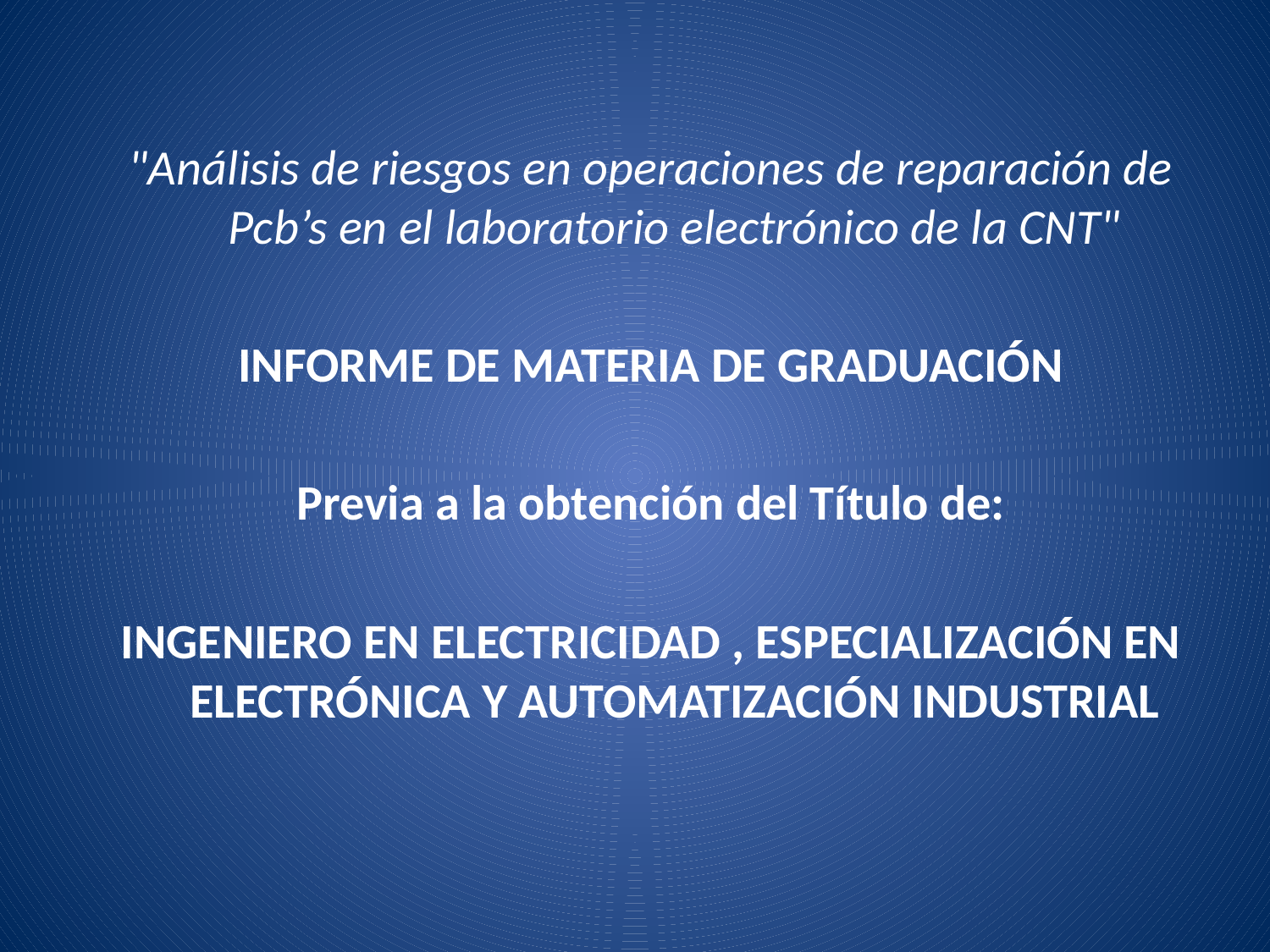

"Análisis de riesgos en operaciones de reparación de  Pcb’s en el laboratorio electrónico de la CNT"

INFORME DE MATERIA DE GRADUACIÓN

Previa a la obtención del Título de:

INGENIERO EN ELECTRICIDAD , ESPECIALIZACIÓN EN ELECTRÓNICA Y AUTOMATIZACIÓN INDUSTRIAL